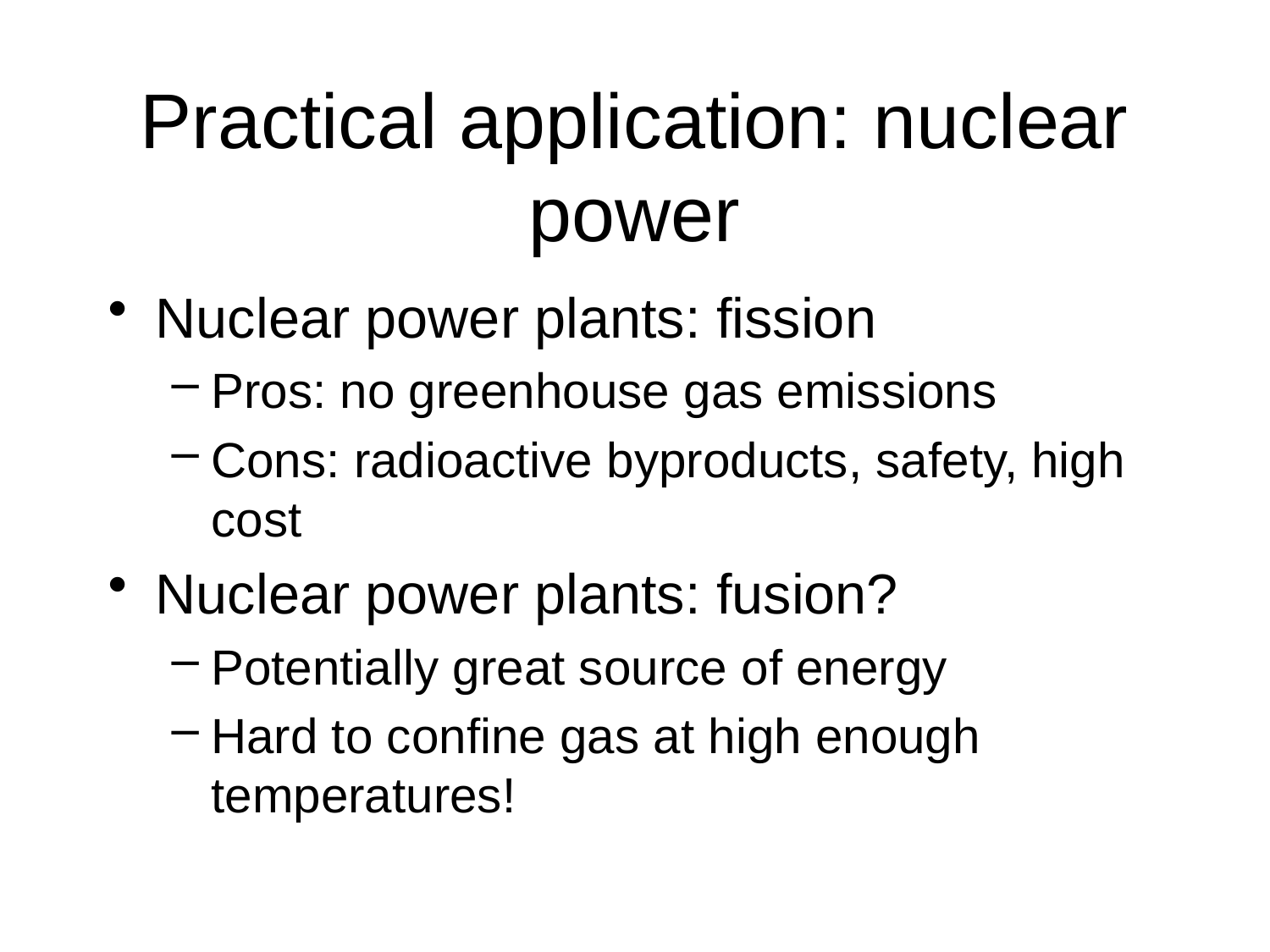

# Practical application: nuclear power
Nuclear power plants: fission
Pros: no greenhouse gas emissions
Cons: radioactive byproducts, safety, high cost
Nuclear power plants: fusion?
Potentially great source of energy
Hard to confine gas at high enough temperatures!